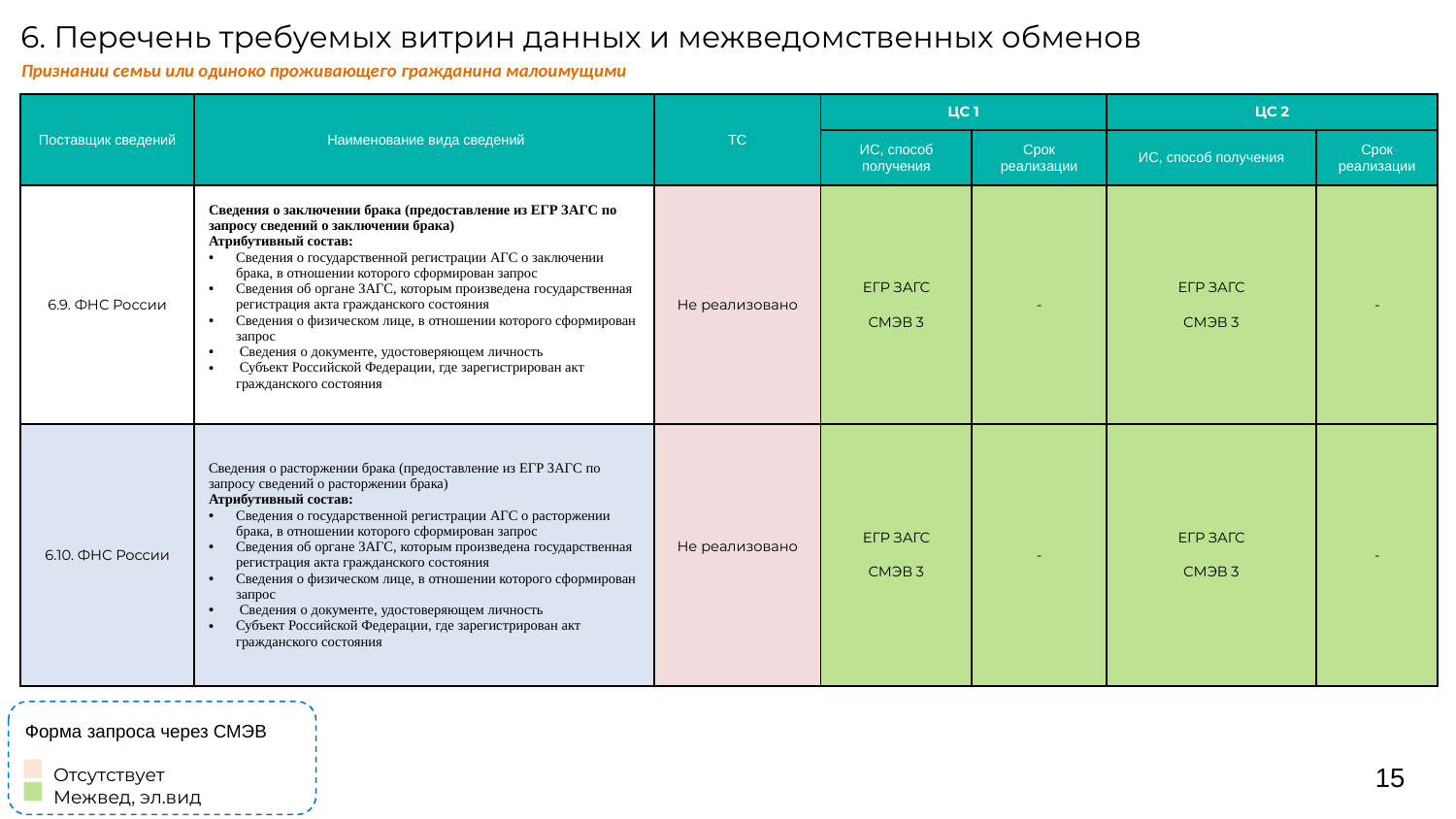

# 6. Перечень требуемых витрин данных и межведомственных обменов
Признании семьи или одиноко проживающего гражданина малоимущими
| Поставщик сведений | Наименование вида сведений | ТС | ЦС 1 |  | ЦС 2 |  |
| --- | --- | --- | --- | --- | --- | --- |
|  |  |  | ИС, способ получения | Срок реализации | ИС, способ получения | Срок реализации |
| 6.9. ФНС России | Сведения о заключении брака (предоставление из ЕГР ЗАГС по запросу сведений о заключении брака) Атрибутивный состав: Сведения о государственной регистрации АГС о заключении брака, в отношении которого сформирован запрос Сведения об органе ЗАГС, которым произведена государственная регистрация акта гражданского состояния Сведения о физическом лице, в отношении которого сформирован запрос Сведения о документе, удостоверяющем личность Субъект Российской Федерации, где зарегистрирован акт гражданского состояния | Не реализовано | ЕГР ЗАГС СМЭВ 3 | - | ЕГР ЗАГС СМЭВ 3 | - |
| 6.10. ФНС России | Сведения о расторжении брака (предоставление из ЕГР ЗАГС по запросу сведений о расторжении брака) Атрибутивный состав: Сведения о государственной регистрации АГС о расторжении брака, в отношении которого сформирован запрос Сведения об органе ЗАГС, которым произведена государственная регистрация акта гражданского состояния Сведения о физическом лице, в отношении которого сформирован запрос Сведения о документе, удостоверяющем личность Субъект Российской Федерации, где зарегистрирован акт гражданского состояния | Не реализовано | ЕГР ЗАГС СМЭВ 3 | - | ЕГР ЗАГС СМЭВ 3 | - |

Форма запроса через СМЭВ

Отсутствует
Межвед, эл.вид
15